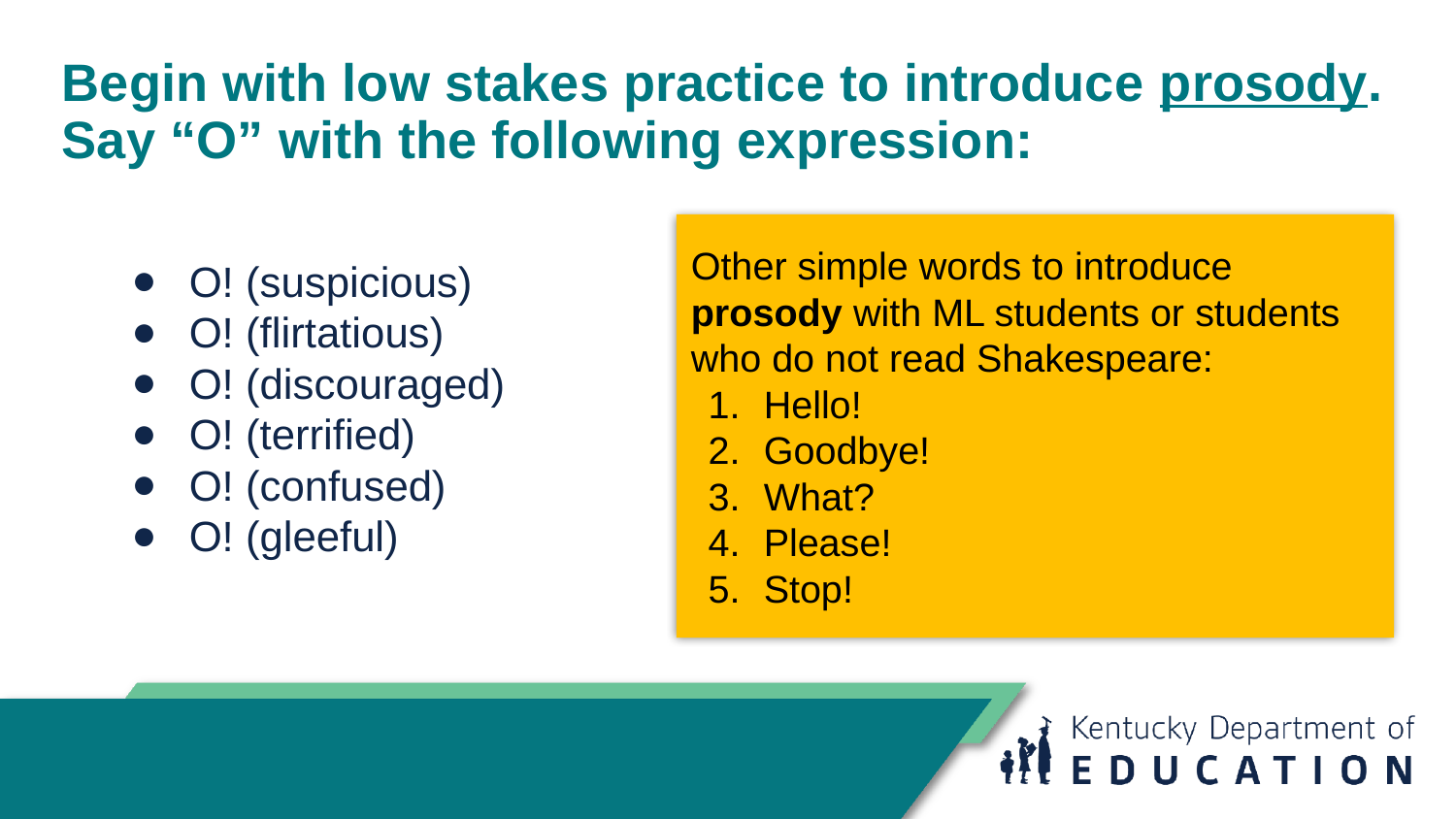

# Begin with low stakes practice to introduce prosody.
Say “O” with the following expression:
Other simple words to introduce prosody with ML students or students who do not read Shakespeare:
Hello!
Goodbye!
What?
Please!
Stop!
O! (suspicious)
O! (flirtatious)
O! (discouraged)
O! (terrified)
O! (confused)
O! (gleeful)